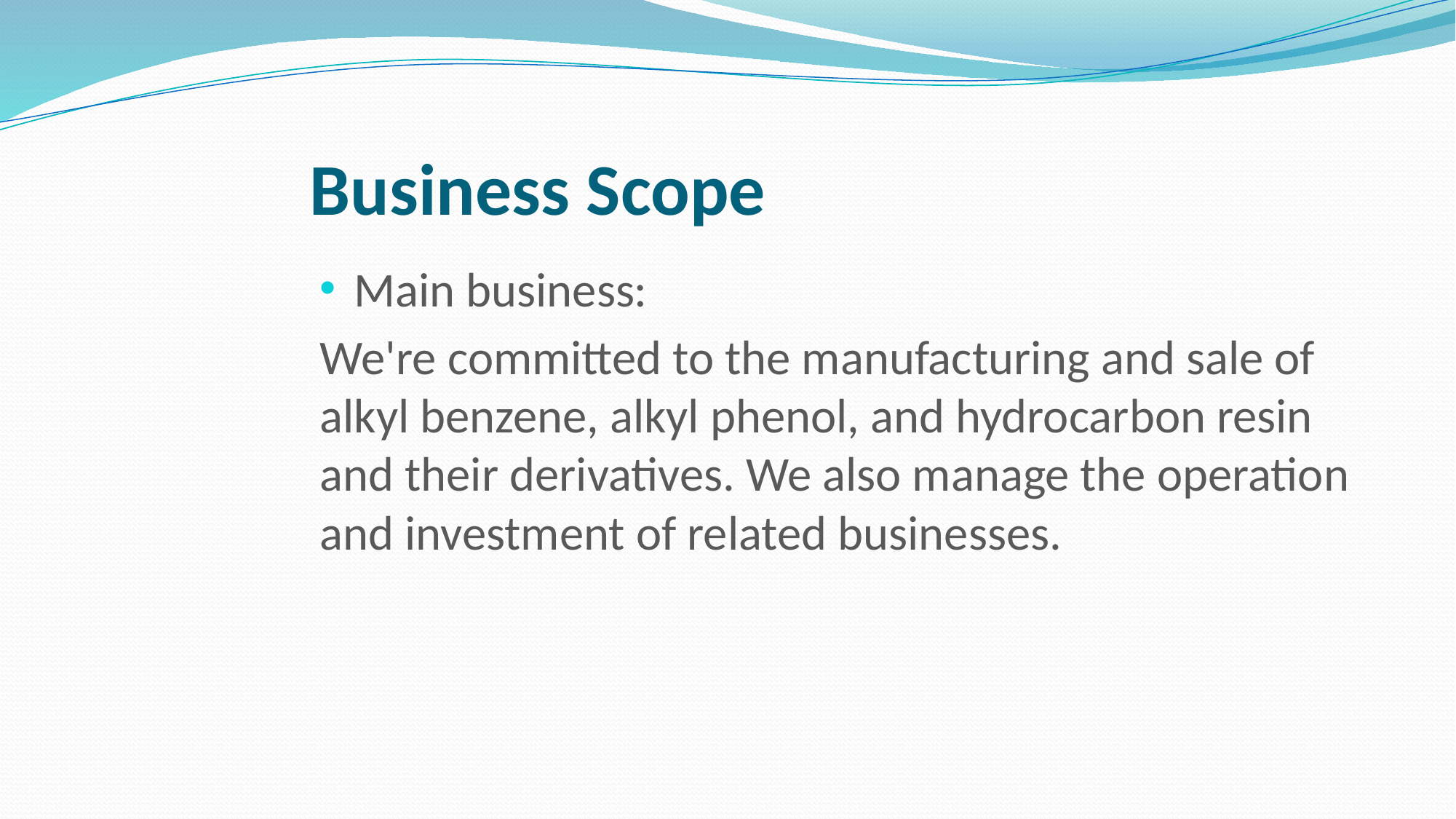

# Business Scope
Main business:
We're committed to the manufacturing and sale of alkyl benzene, alkyl phenol, and hydrocarbon resin and their derivatives. We also manage the operation and investment of related businesses.